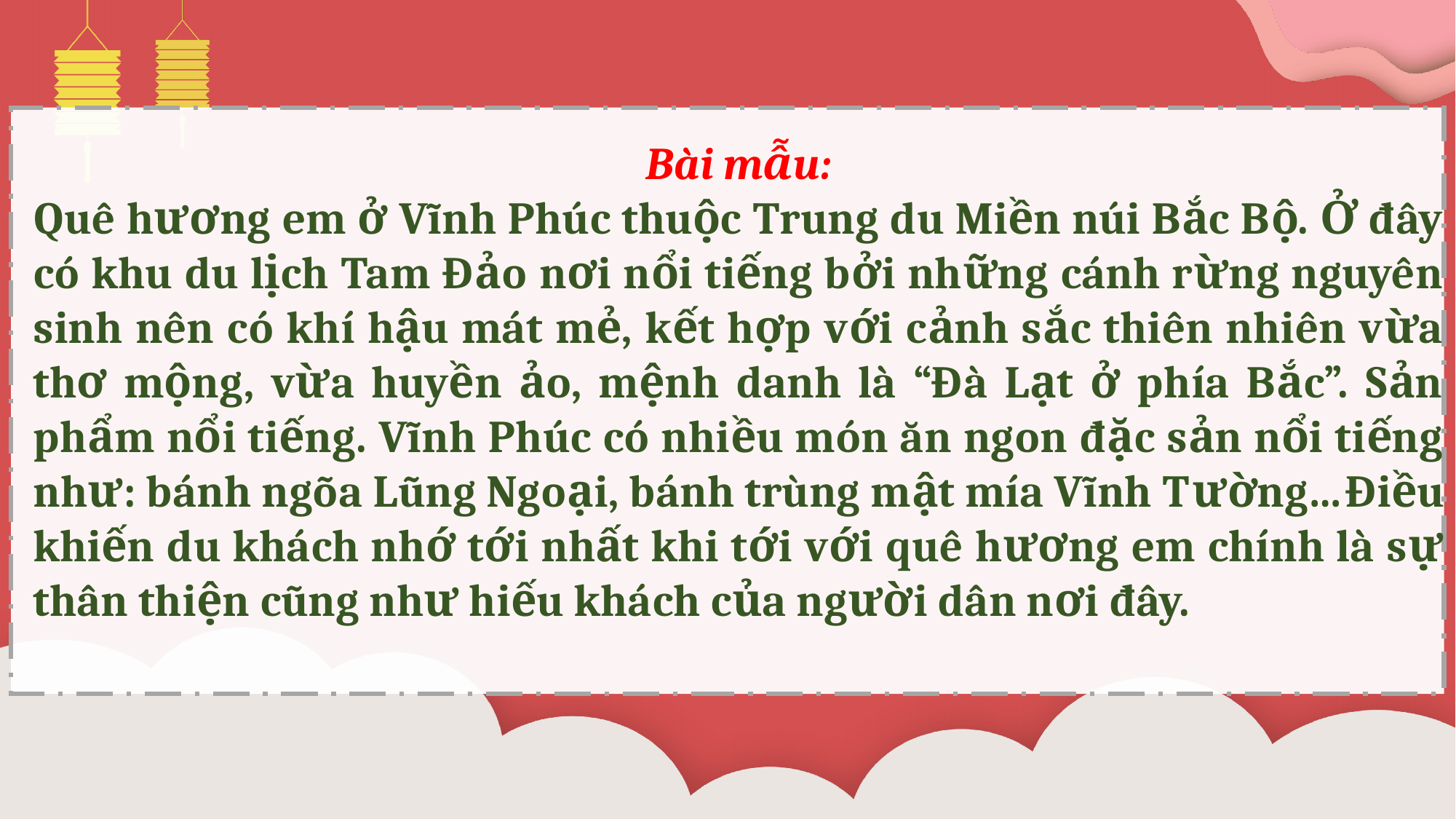

Bài mẫu:
Quê hương em ở Vĩnh Phúc thuộc Trung du Miền núi Bắc Bộ. Ở đây có khu du lịch Tam Đảo nơi nổi tiếng bởi những cánh rừng nguyên sinh nên có khí hậu mát mẻ, kết hợp với cảnh sắc thiên nhiên vừa thơ mộng, vừa huyền ảo, mệnh danh là “Đà Lạt ở phía Bắc”. Sản phẩm nổi tiếng. Vĩnh Phúc có nhiều món ăn ngon đặc sản nổi tiếng như: bánh ngõa Lũng Ngoại, bánh trùng mật mía Vĩnh Tường…Điều khiến du khách nhớ tới nhất khi tới với quê hương em chính là sự thân thiện cũng như hiếu khách của người dân nơi đây.